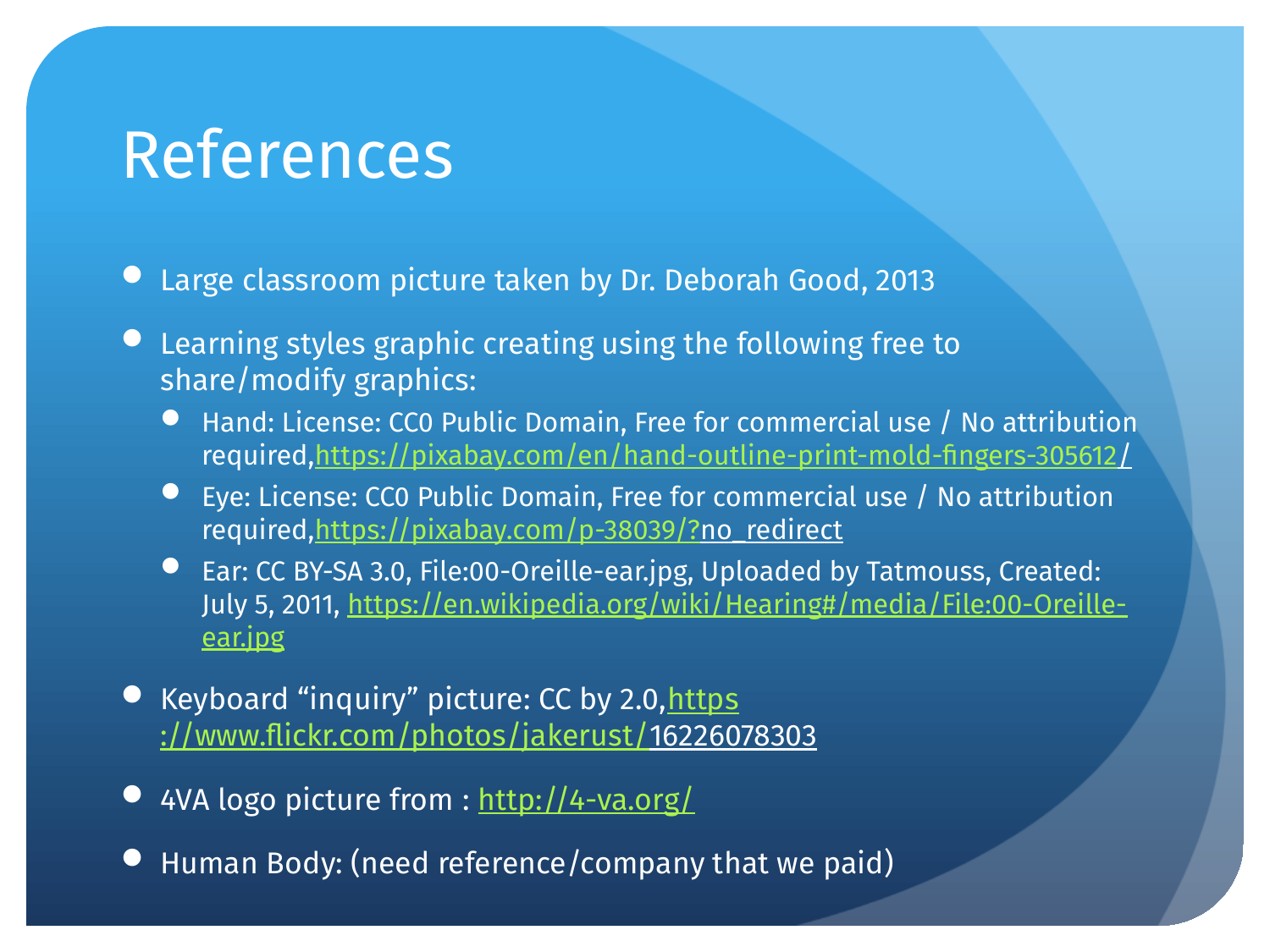

# References
Large classroom picture taken by Dr. Deborah Good, 2013
Learning styles graphic creating using the following free to share/modify graphics:
Hand: License: CC0 Public Domain, Free for commercial use / No attribution required,https://pixabay.com/en/hand-outline-print-mold-fingers-305612/
Eye: License: CC0 Public Domain, Free for commercial use / No attribution required,https://pixabay.com/p-38039/?no_redirect
Ear: CC BY-SA 3.0, File:00-Oreille-ear.jpg, Uploaded by Tatmouss, Created: July 5, 2011, https://en.wikipedia.org/wiki/Hearing#/media/File:00-Oreille-ear.jpg
Keyboard “inquiry” picture: CC by 2.0,https://www.flickr.com/photos/jakerust/16226078303
4VA logo picture from : http://4-va.org/
Human Body: (need reference/company that we paid)